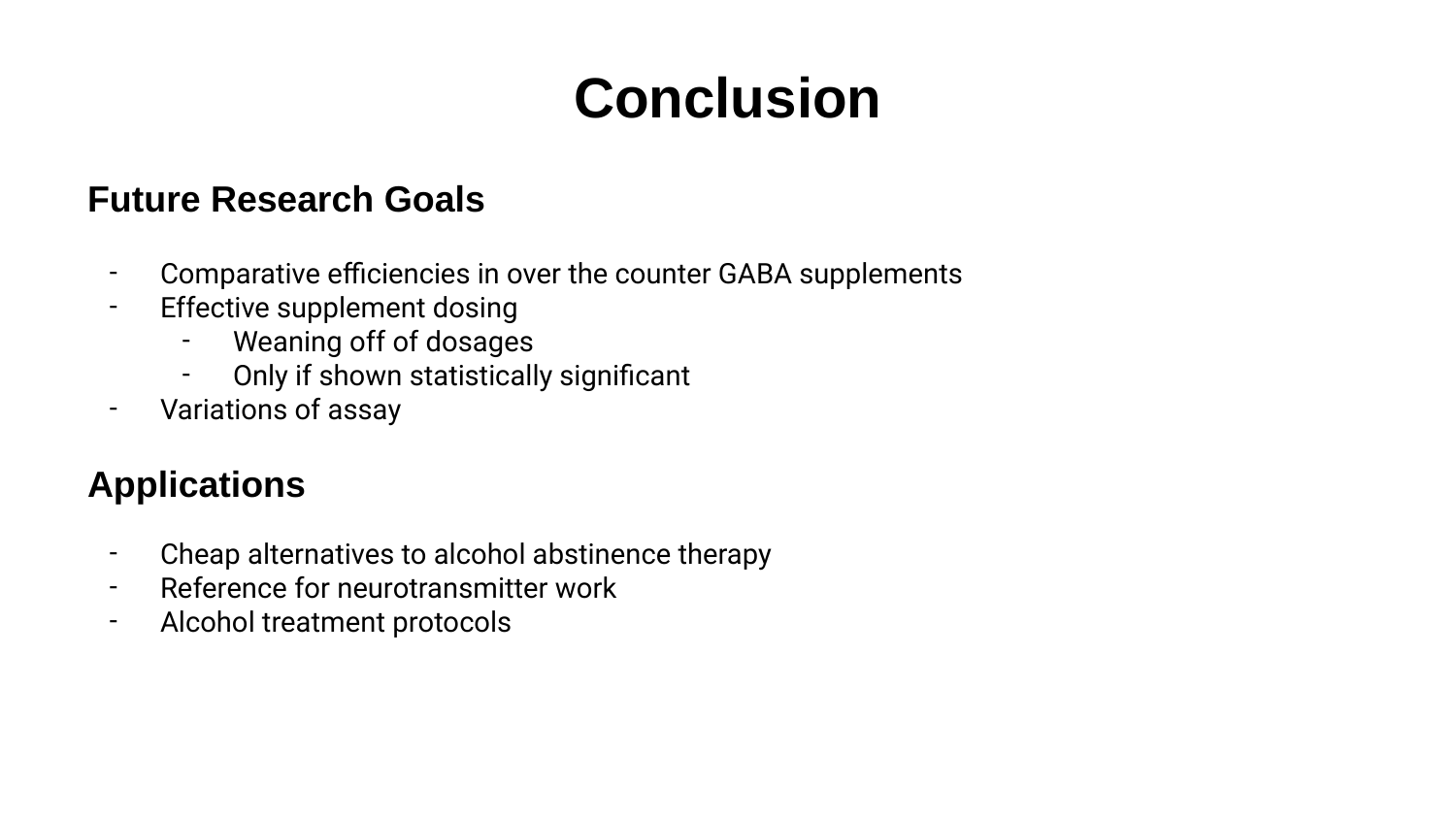

# Conclusion
Future Research Goals
Comparative efficiencies in over the counter GABA supplements
Effective supplement dosing
Weaning off of dosages
Only if shown statistically significant
Variations of assay
Applications
Cheap alternatives to alcohol abstinence therapy
Reference for neurotransmitter work
Alcohol treatment protocols